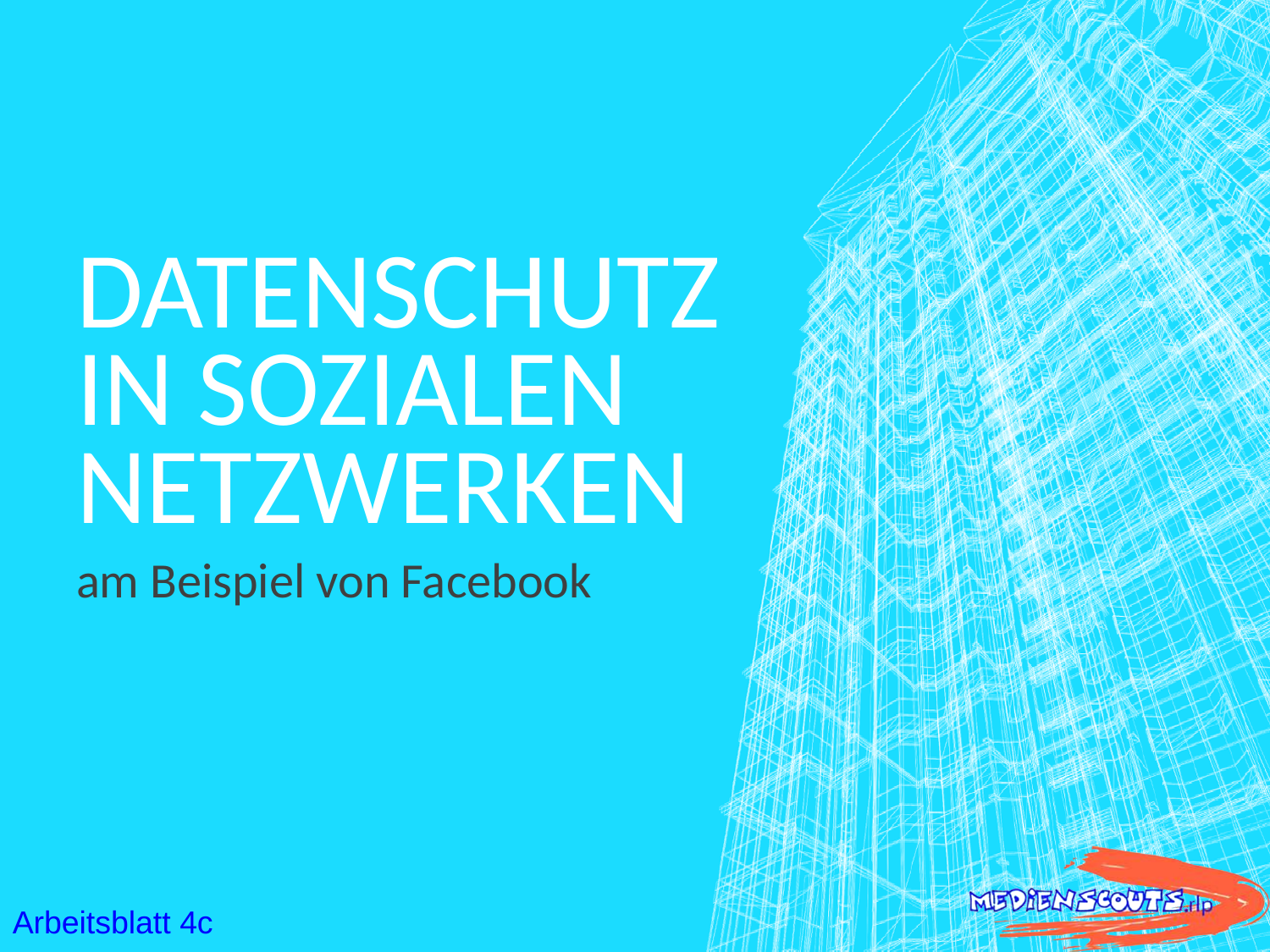

# Datenschutz in sozialen Netzwerken
am Beispiel von Facebook
Arbeitsblatt 4c